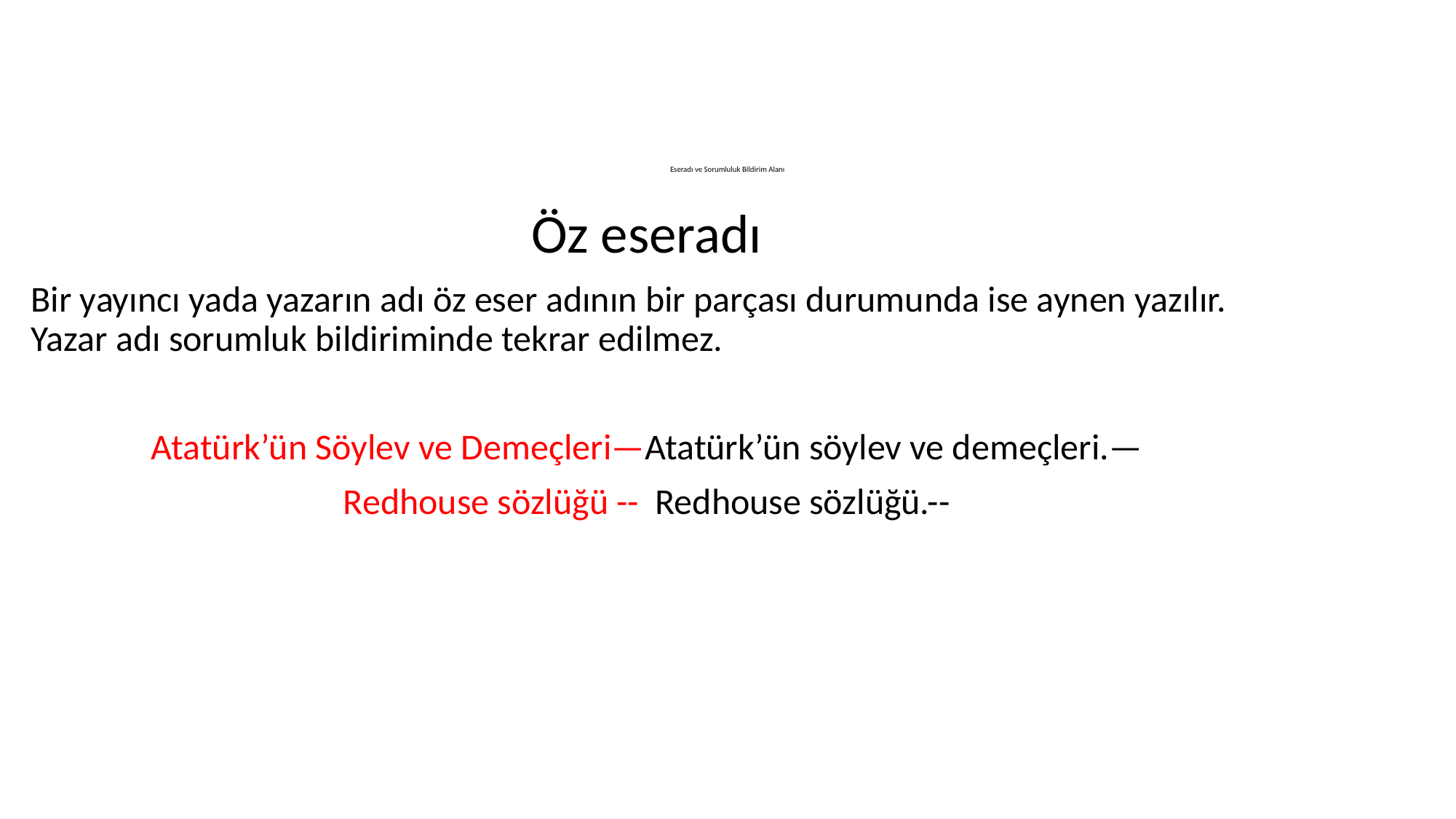

# Eseradı ve Sorumluluk Bildirim Alanı
Öz eseradı
Bir yayıncı yada yazarın adı öz eser adının bir parçası durumunda ise aynen yazılır. Yazar adı sorumluk bildiriminde tekrar edilmez.

Atatürk’ün Söylev ve Demeçleri—Atatürk’ün söylev ve demeçleri.—
Redhouse sözlüğü --  Redhouse sözlüğü.--